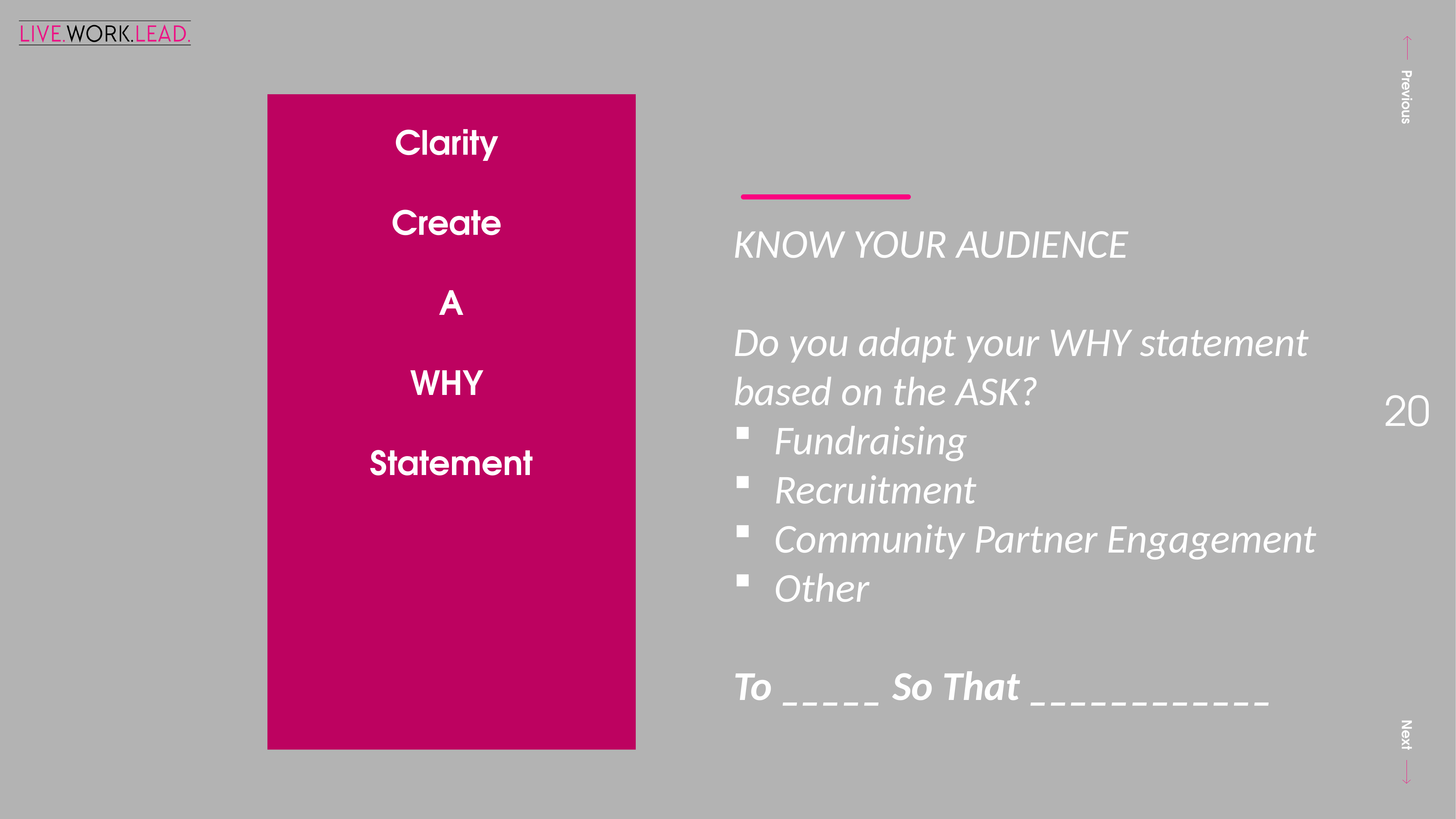

Clarity

Create

A

WHY

Statement

KNOW YOUR AUDIENCE

Do you adapt your WHY statement based on the ASK?
Fundraising
Recruitment
Community Partner Engagement
Other

To _____ So That ____________